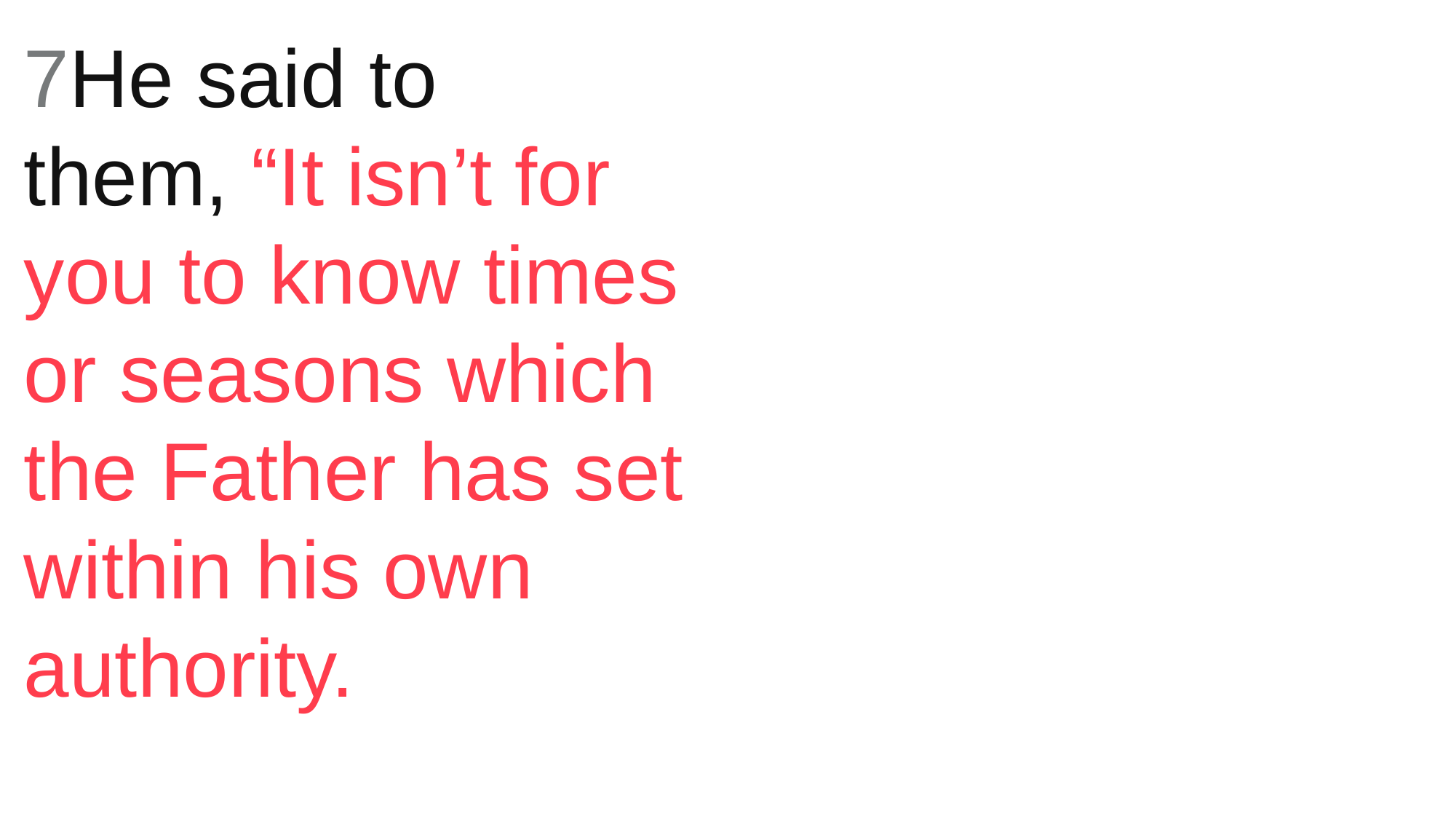

7He said to them, “It isn’t for you to know times or seasons which the Father has set within his own authority.